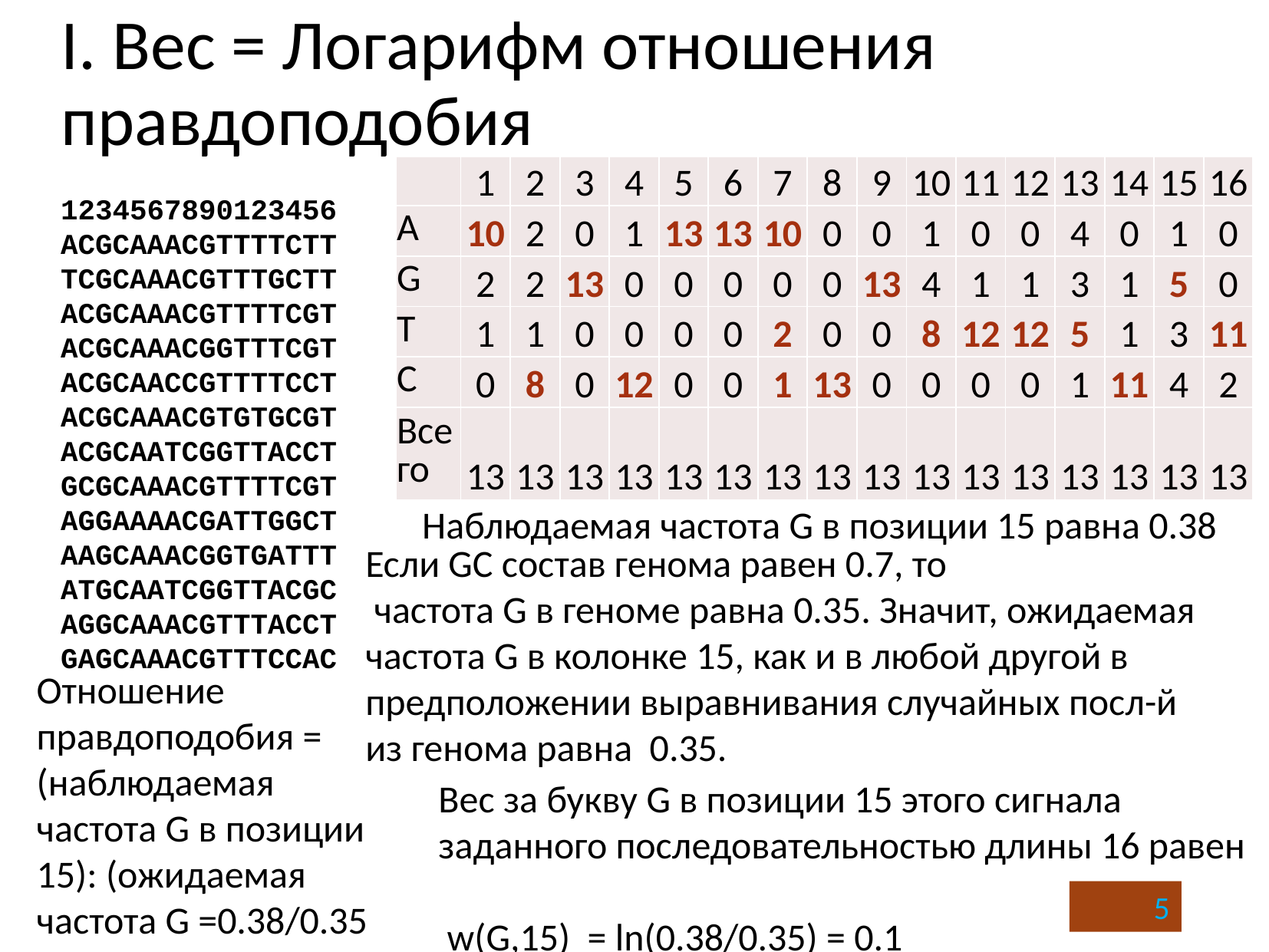

# I. Вес = Логарифм отношения правдоподобия
|  | 1 | 2 | 3 | 4 | 5 | 6 | 7 | 8 | 9 | 10 | 11 | 12 | 13 | 14 | 15 | 16 |
| --- | --- | --- | --- | --- | --- | --- | --- | --- | --- | --- | --- | --- | --- | --- | --- | --- |
| A | 10 | 2 | 0 | 1 | 13 | 13 | 10 | 0 | 0 | 1 | 0 | 0 | 4 | 0 | 1 | 0 |
| G | 2 | 2 | 13 | 0 | 0 | 0 | 0 | 0 | 13 | 4 | 1 | 1 | 3 | 1 | 5 | 0 |
| T | 1 | 1 | 0 | 0 | 0 | 0 | 2 | 0 | 0 | 8 | 12 | 12 | 5 | 1 | 3 | 11 |
| C | 0 | 8 | 0 | 12 | 0 | 0 | 1 | 13 | 0 | 0 | 0 | 0 | 1 | 11 | 4 | 2 |
| Всего | 13 | 13 | 13 | 13 | 13 | 13 | 13 | 13 | 13 | 13 | 13 | 13 | 13 | 13 | 13 | 13 |
1234567890123456
ACGCAAACGTTTTCTT
TCGCAAACGTTTGCTT
ACGCAAACGTTTTCGT
ACGCAAACGGTTTCGT
ACGCAACCGTTTTCCT
ACGCAAACGTGTGCGT
ACGCAATCGGTTACCT
GCGCAAACGTTTTCGT
AGGAAAACGATTGGCT
AAGCAAACGGTGATTT
ATGCAATCGGTTACGC
AGGCAAACGTTTACCT
GAGCAAACGTTTCCAC
Наблюдаемая частота G в позиции 15 равна 0.38
Если GC состав генома равен 0.7, то
 частота G в геноме равна 0.35. Значит, ожидаемая частота G в колонке 15, как и в любой другой в предположении выравнивания случайных посл-й из генома равна  0.35.
Отношение правдоподобия =
(наблюдаемая частота G в позиции 15): (ожидаемая частота G =0.38/0.35
Вес за букву G в позиции 15 этого сигнала заданного последовательностью длины 16 равен
 w(G,15)  = ln(0.38/0.35) = 0.1
5